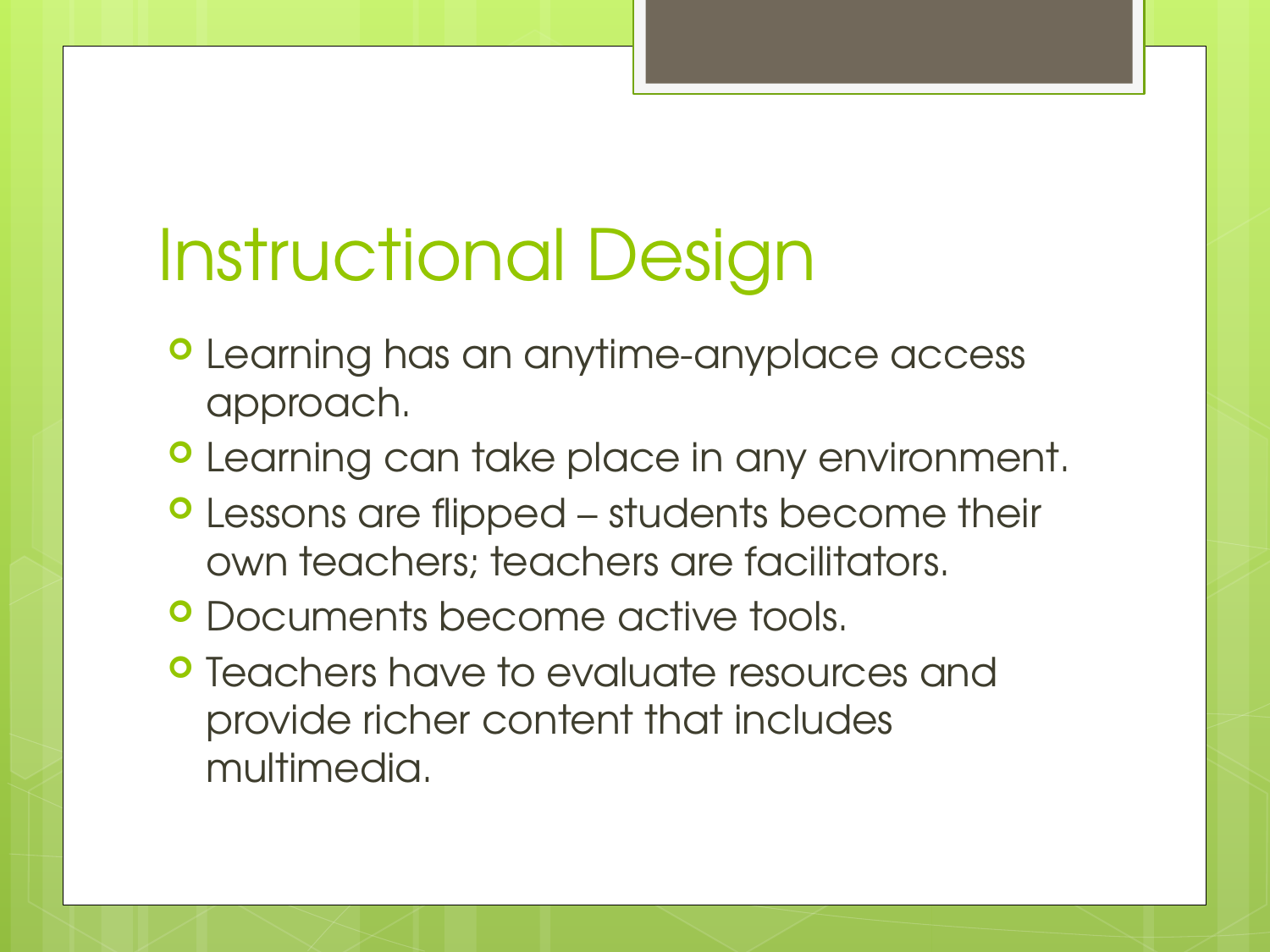

# Instructional Design
Learning has an anytime-anyplace access approach.
Learning can take place in any environment.
Lessons are flipped – students become their own teachers; teachers are facilitators.
Documents become active tools.
Teachers have to evaluate resources and provide richer content that includes multimedia.